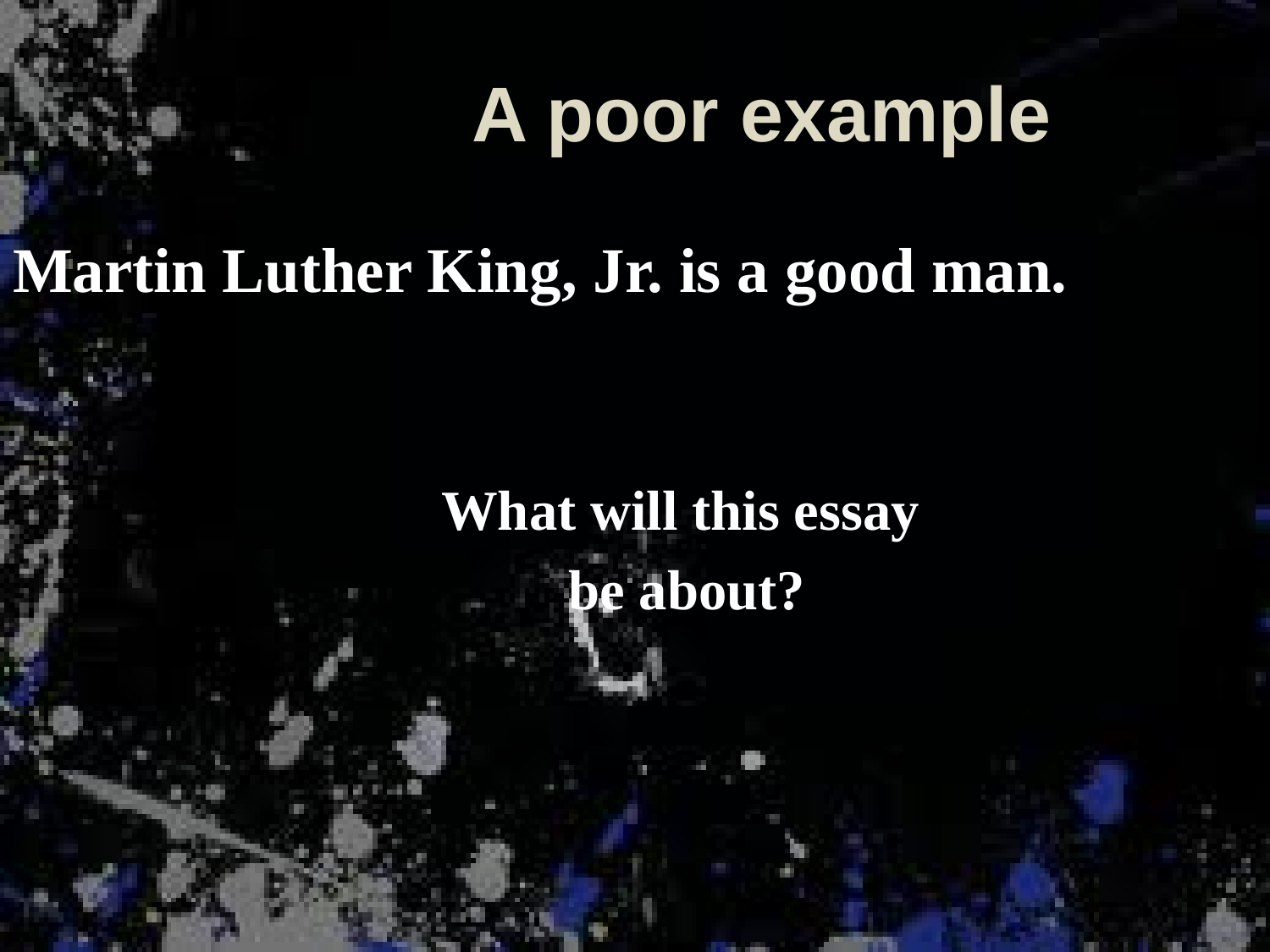

# A poor example
Martin Luther King, Jr. is a good man.

				What will this essay
					be about?